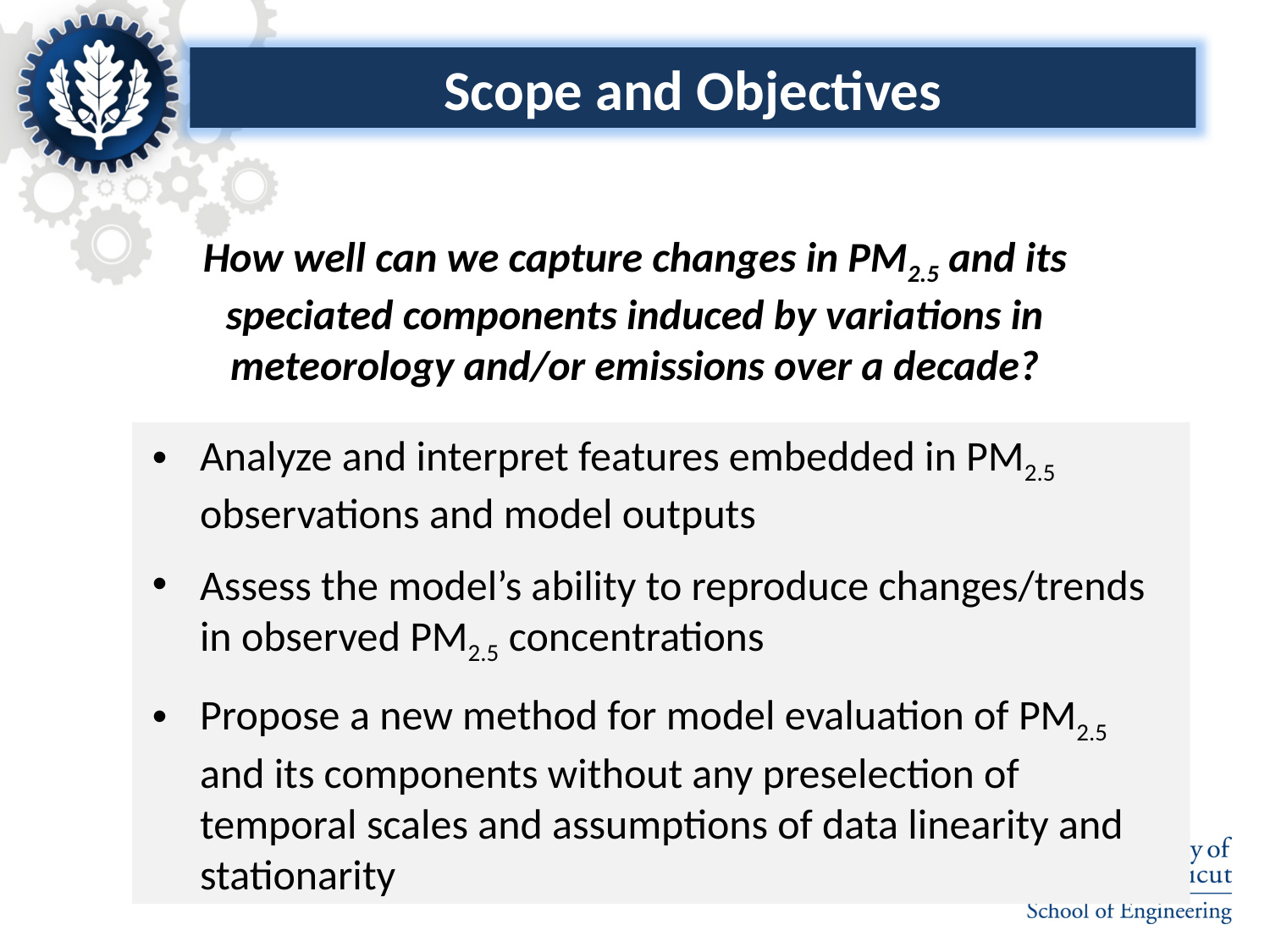

Scope and Objectives
How well can we capture changes in PM2.5 and its speciated components induced by variations in meteorology and/or emissions over a decade?
Analyze and interpret features embedded in PM2.5 observations and model outputs
Assess the model’s ability to reproduce changes/trends in observed PM2.5 concentrations
Propose a new method for model evaluation of PM2.5 and its components without any preselection of temporal scales and assumptions of data linearity and stationarity